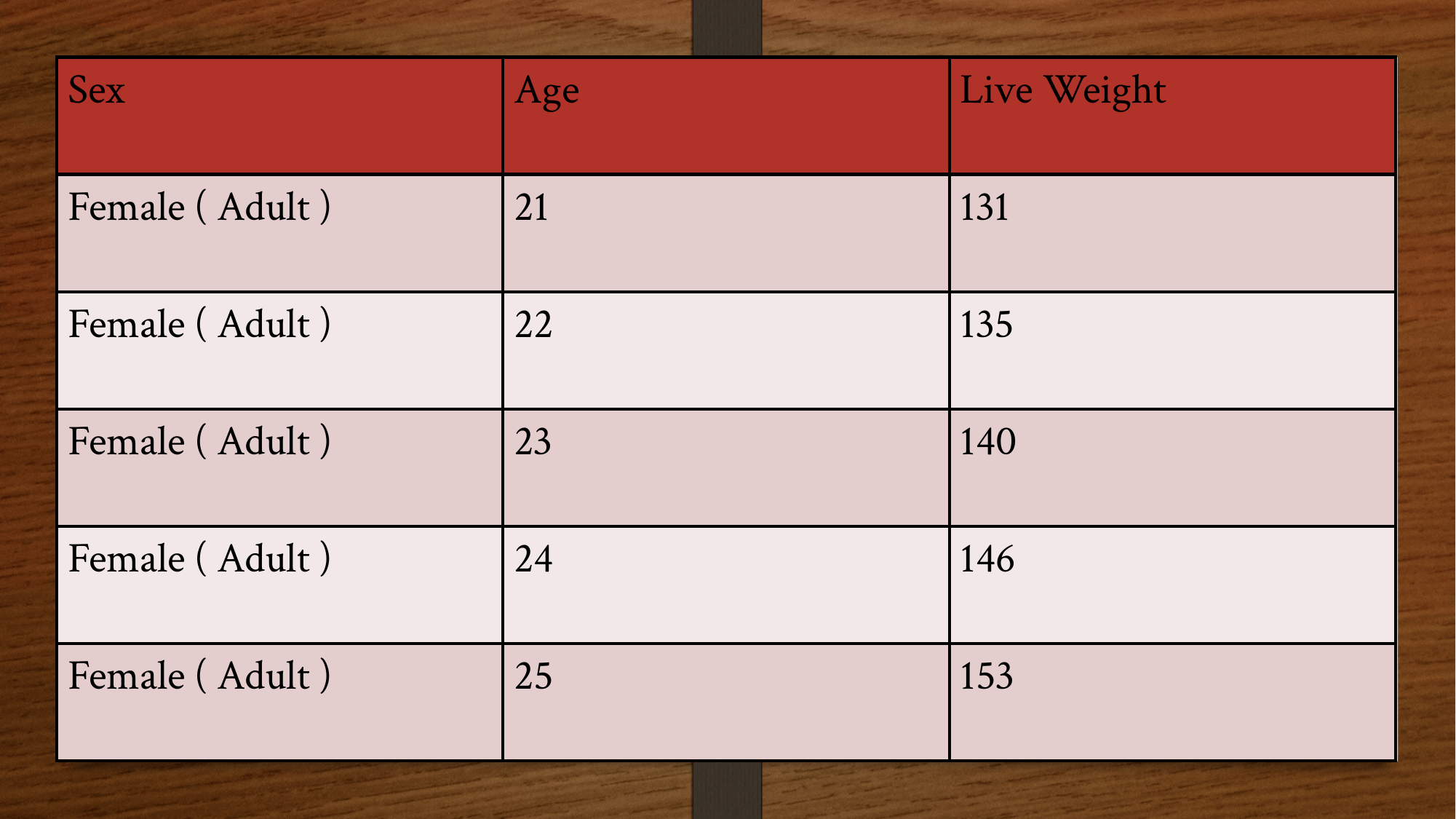

| Sex | Age | Live Weight |
| --- | --- | --- |
| Female ( Adult ) | 21 | 131 |
| Female ( Adult ) | 22 | 135 |
| Female ( Adult ) | 23 | 140 |
| Female ( Adult ) | 24 | 146 |
| Female ( Adult ) | 25 | 153 |